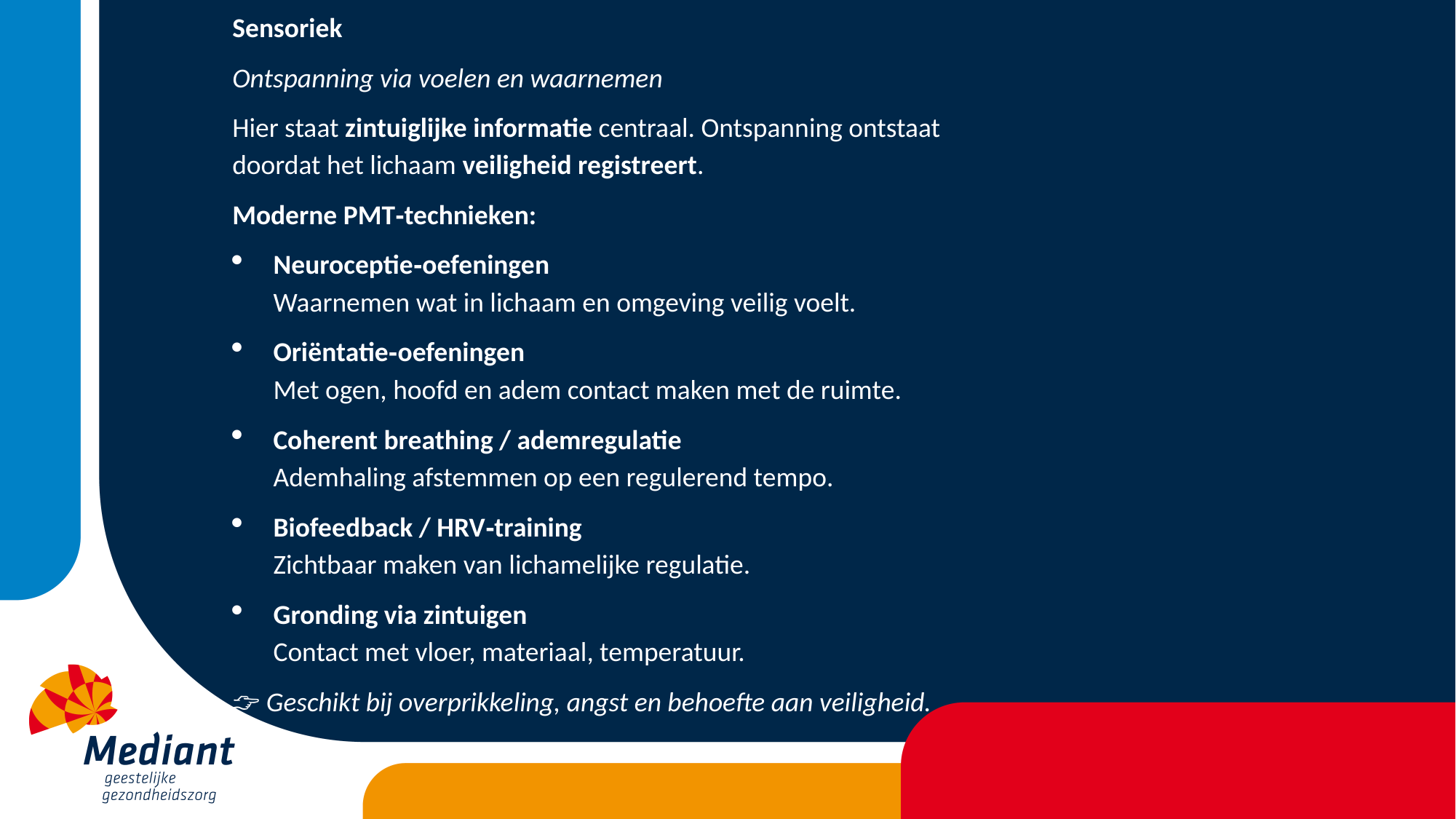

Sensoriek
Ontspanning via voelen en waarnemen
Hier staat zintuiglijke informatie centraal. Ontspanning ontstaat doordat het lichaam veiligheid registreert.
Moderne PMT‑technieken:
Neuroceptie‑oefeningen
Waarnemen wat in lichaam en omgeving veilig voelt.
Oriëntatie‑oefeningen
Met ogen, hoofd en adem contact maken met de ruimte.
Coherent breathing / ademregulatie
Ademhaling afstemmen op een regulerend tempo.
Biofeedback / HRV‑training
Zichtbaar maken van lichamelijke regulatie.
Gronding via zintuigen
Contact met vloer, materiaal, temperatuur.
👉 Geschikt bij overprikkeling, angst en behoefte aan veiligheid.